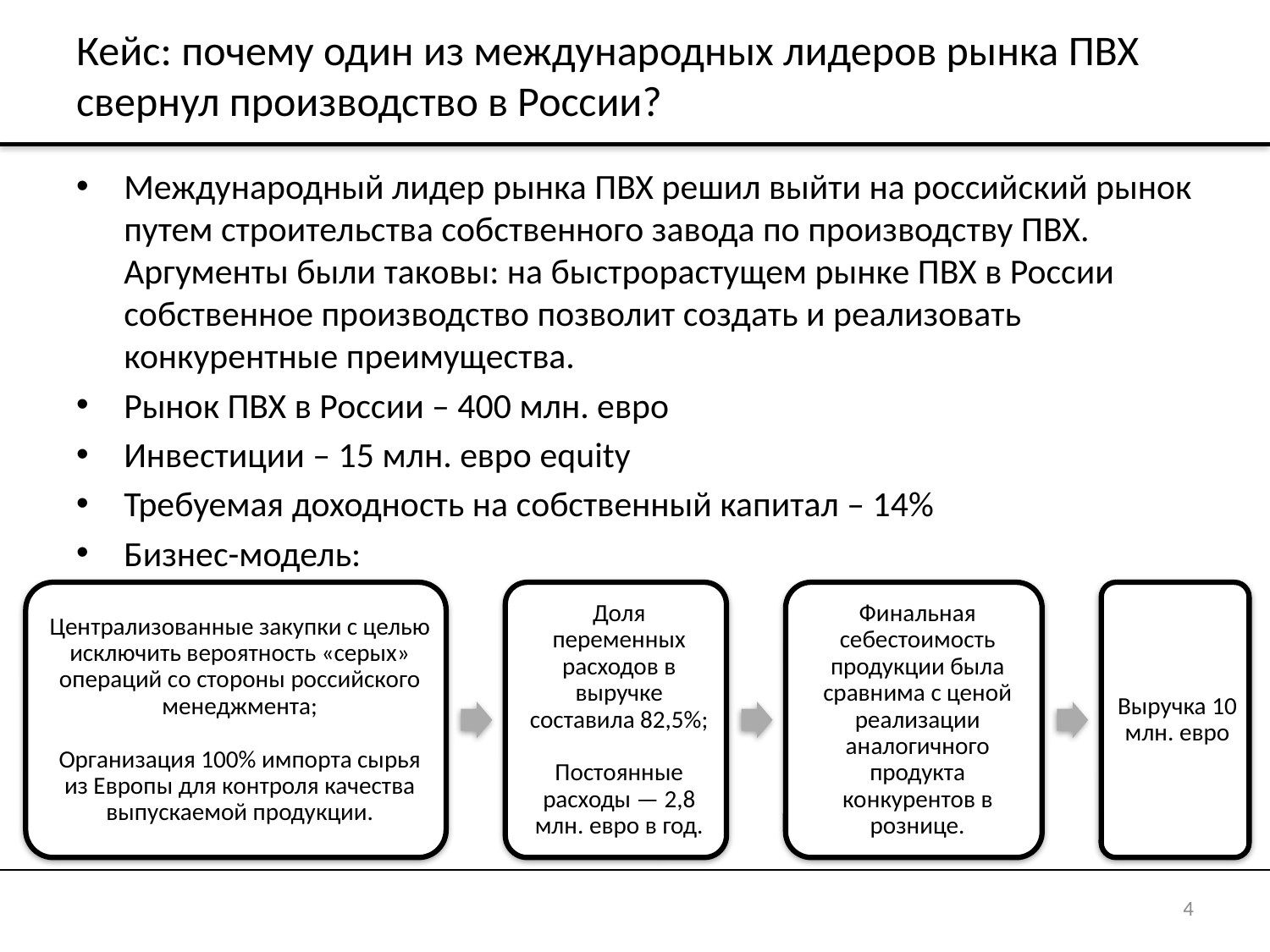

# Кейс: почему один из международных лидеров рынка ПВХ свернул производство в России?
Международный лидер рынка ПВХ решил выйти на российский рынок путем строительства собственного завода по производству ПВХ. Аргументы были таковы: на быстрорастущем рынке ПВХ в России собственное производство позволит создать и реализовать конкурентные преимущества.
Рынок ПВХ в России – 400 млн. евро
Инвестиции – 15 млн. евро equity
Требуемая доходность на собственный капитал – 14%
Бизнес-модель:
Централизованные закупки с целью исключить вероятность «серых» операций со стороны российского менеджмента;
Организация 100% импорта сырья из Европы для контроля качества выпускаемой продукции.

Доля переменных расходов в выручке составила 82,5%;
Постоянные расходы — 2,8 млн. евро в год.

Финальная себестоимость продукции была сравнима с ценой реализации аналогичного продукта конкурентов в рознице.

Выручка 10 млн. евро
4